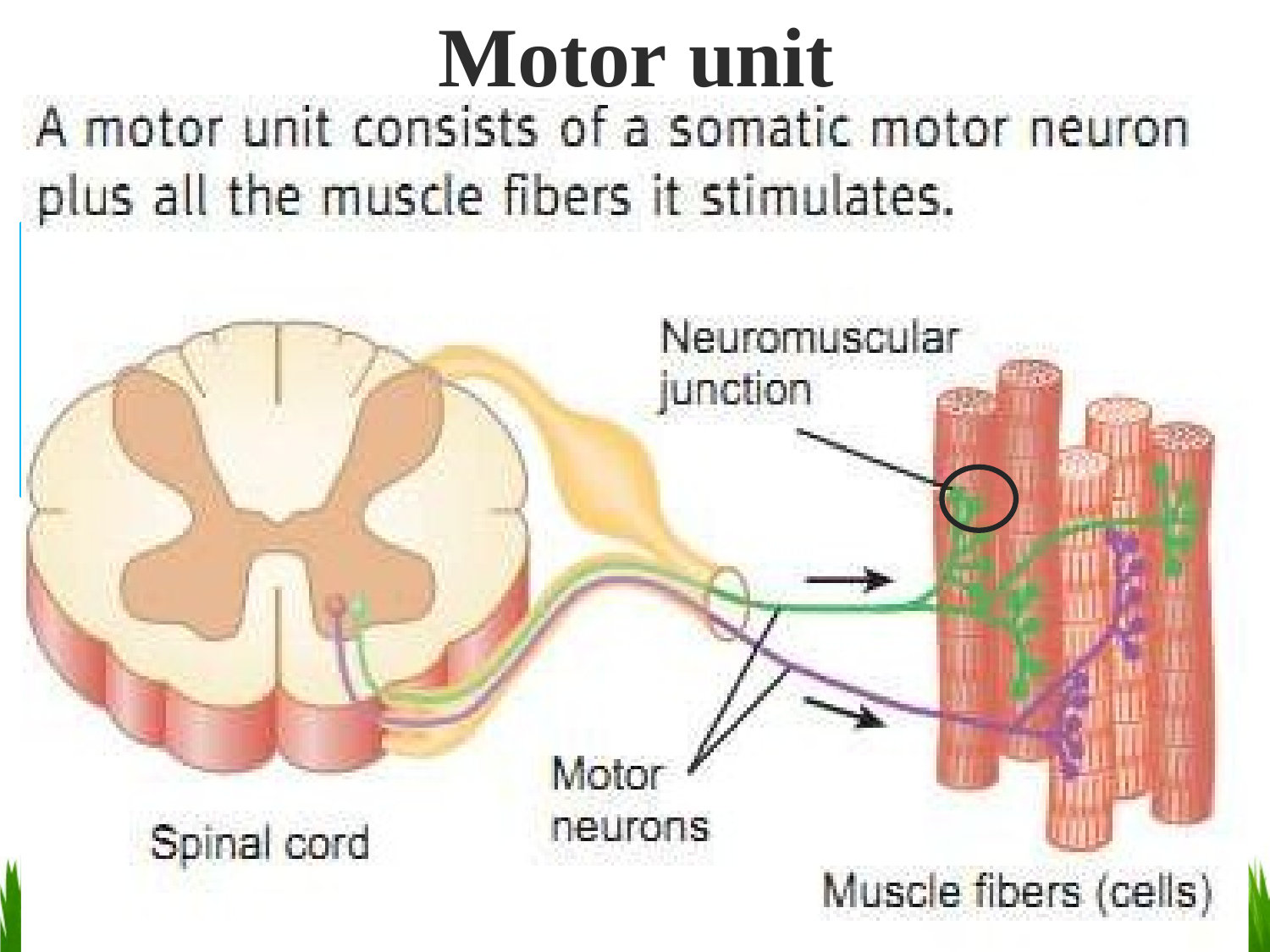

# Motor unit

Motor neuron, axon  terminal and muscle  fibers together called as  motor unit